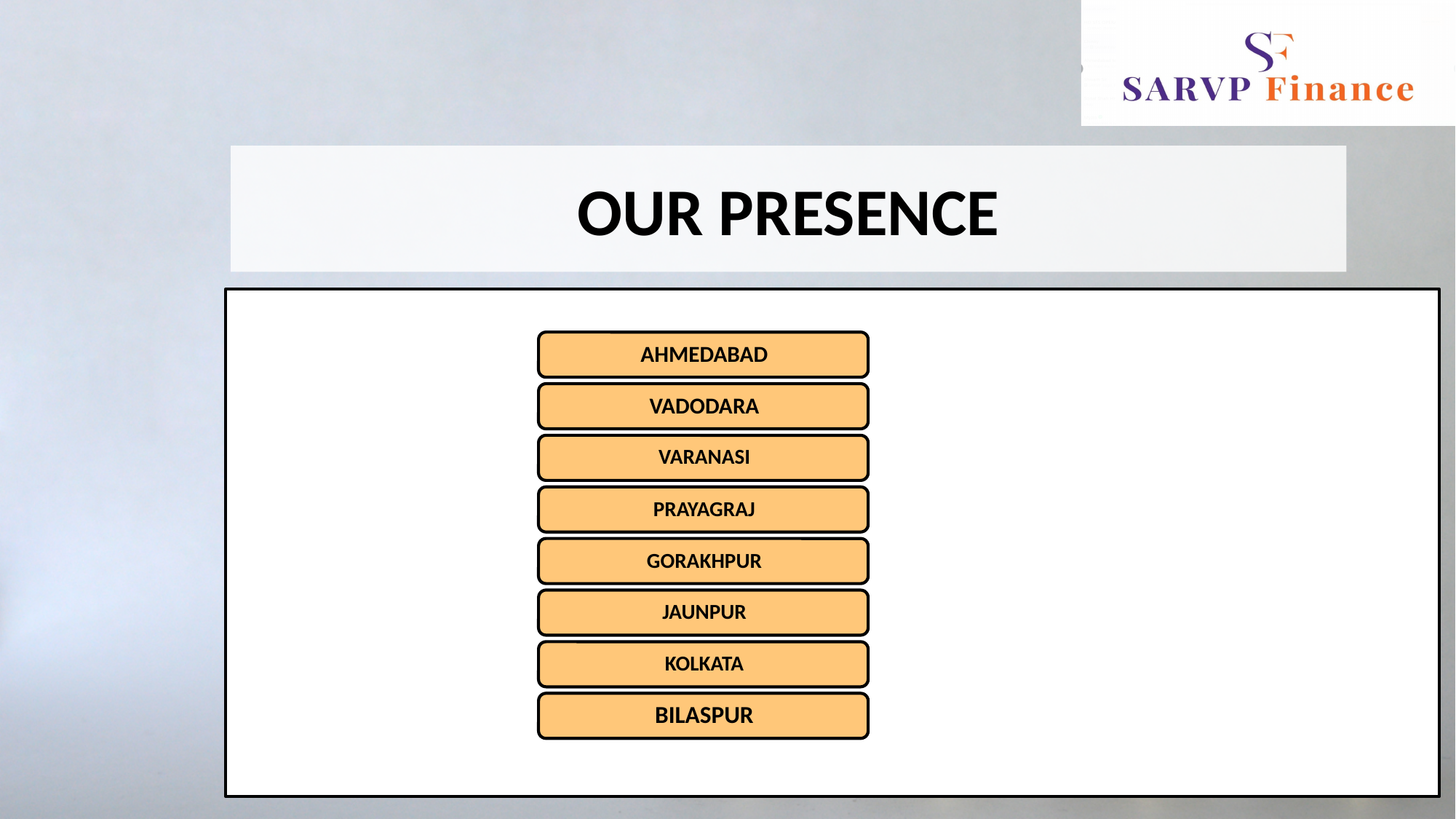

OUR PRESENCE
AHMEDABAD
VARANASI

VADODARA
KOLKATA
PRAYAGRAJ
GORAKHPUR
BILASPUR
JAUNPUR